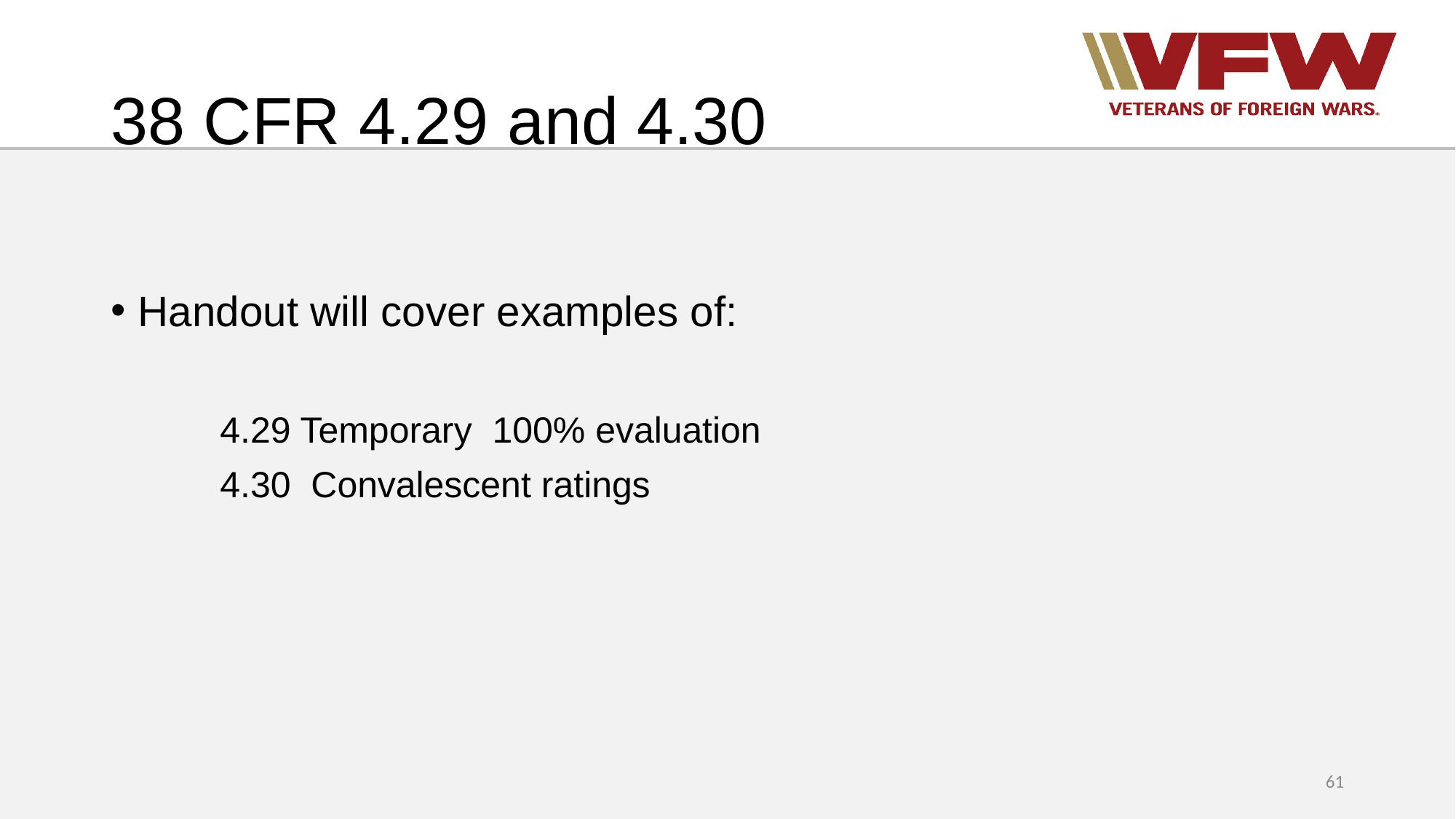

# 38 CFR 4.29 and 4.30

Handout will cover examples of:

	4.29 Temporary  100% evaluation
	4.30  Convalescent ratings
61